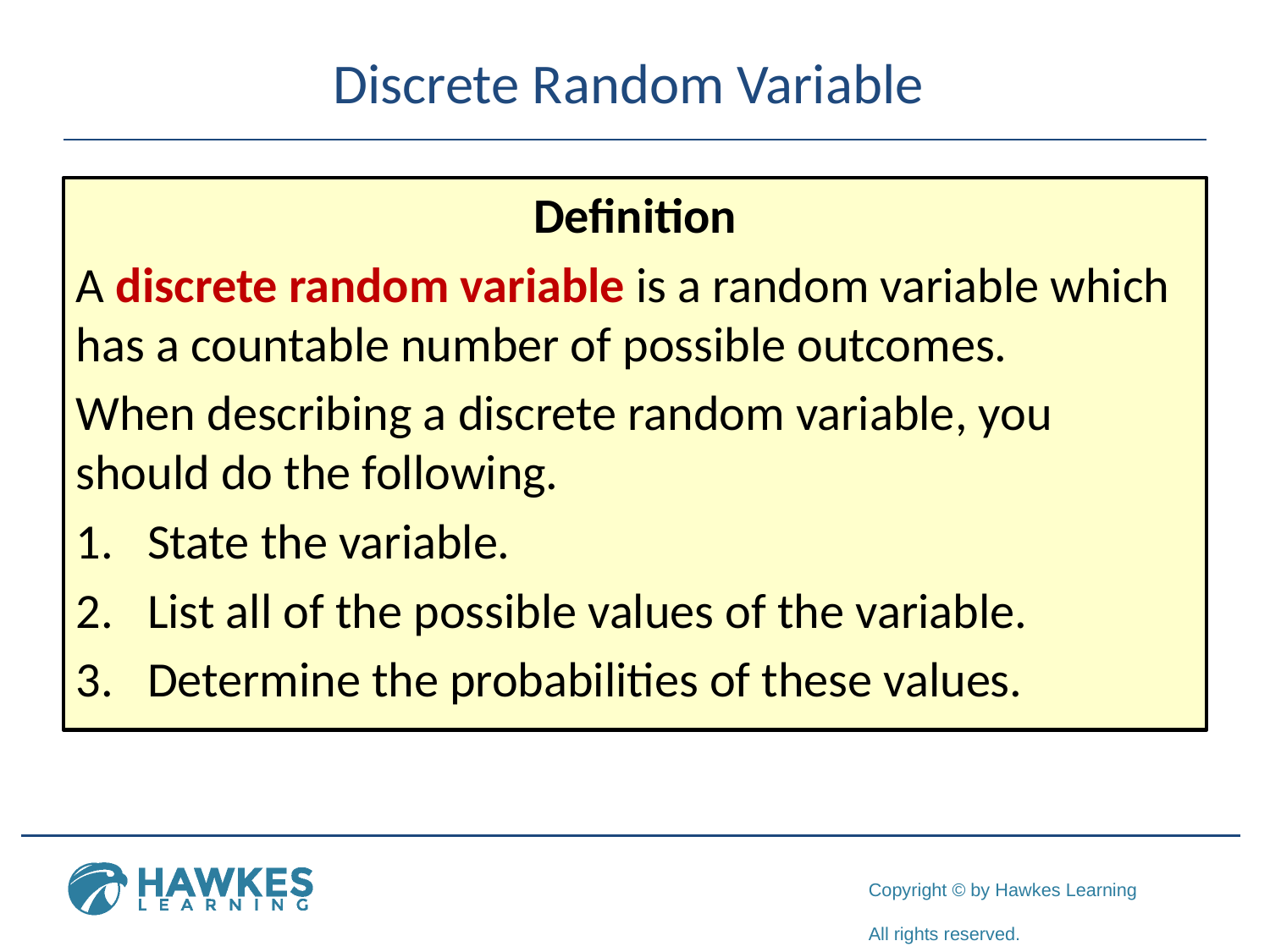

# Discrete Random Variable
Definition
A discrete random variable is a random variable which has a countable number of possible outcomes.
When describing a discrete random variable, you should do the following.
State the variable.
List all of the possible values of the variable.
Determine the probabilities of these values.